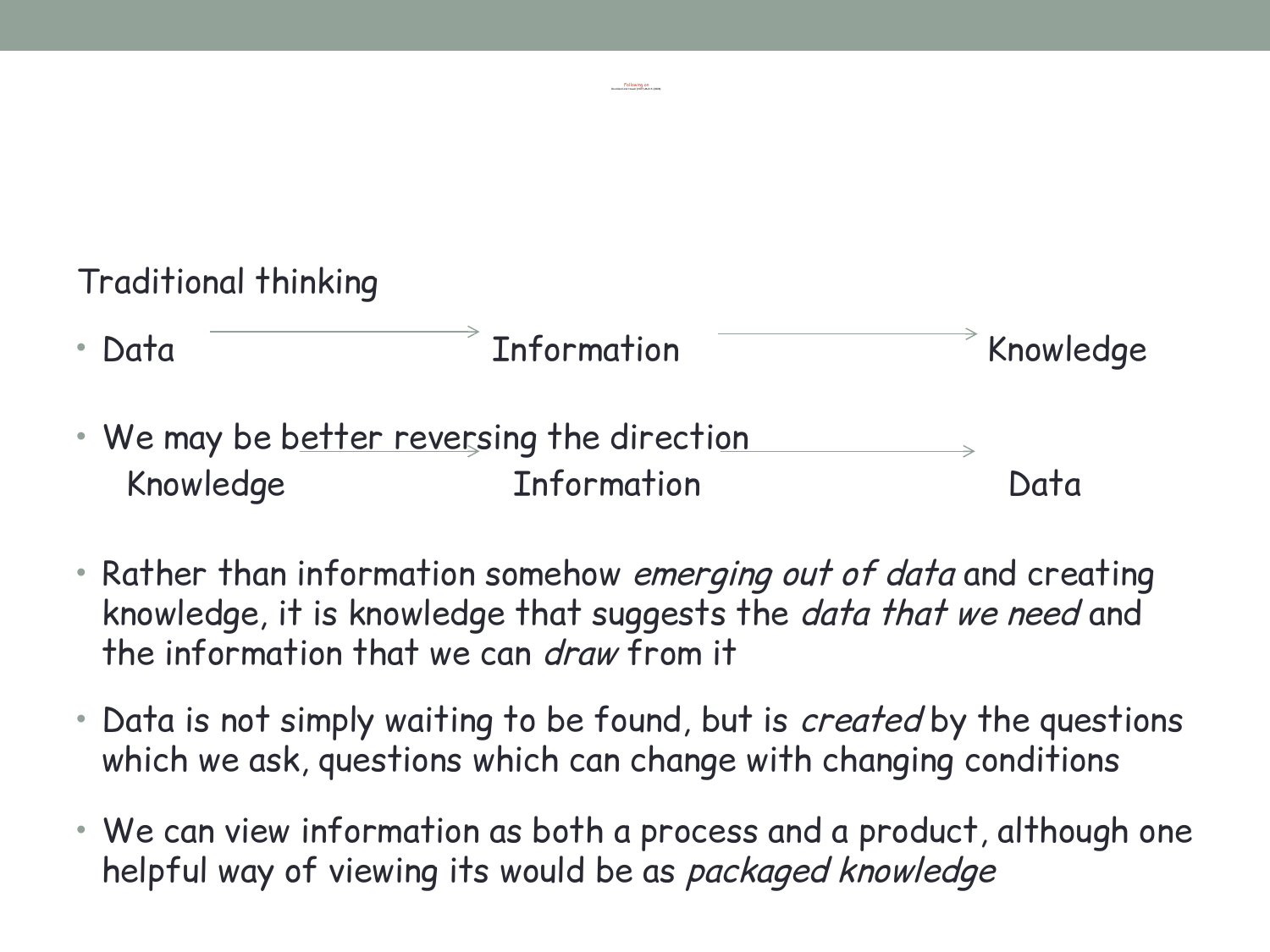

# Following on Checkland and Howell (1997) Mutch (2008)
Traditional thinking

Data                                Information                               Knowledge

We may be better reversing the direction
     Knowledge                       Information                               Data

Rather than information somehow emerging out of data and creating knowledge, it is knowledge that suggests the data that we need and the information that we can draw from it

Data is not simply waiting to be found, but is created by the questions which we ask, questions which can change with changing conditions

We can view information as both a process and a product, although one helpful way of viewing its would be as packaged knowledge